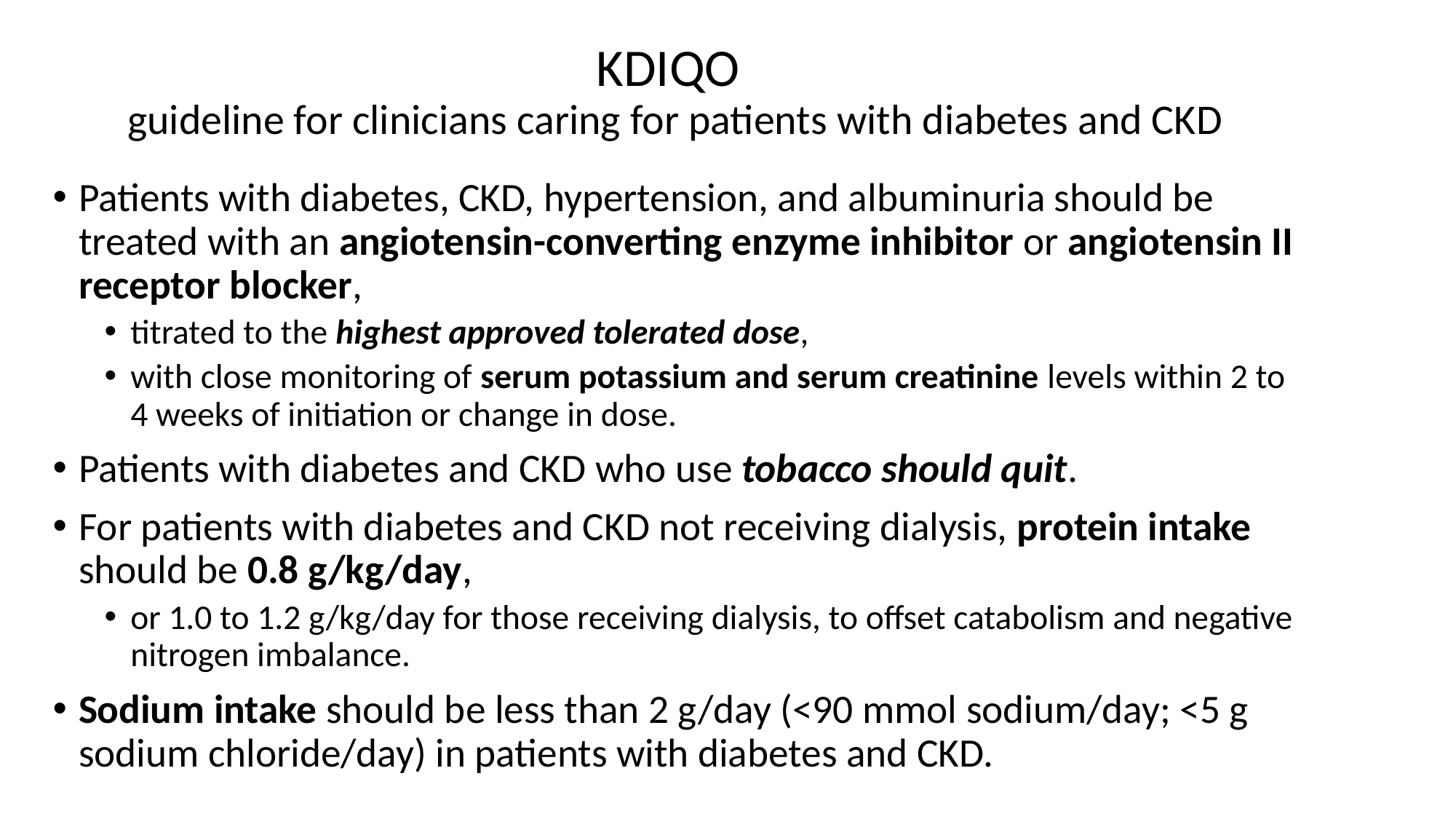

# KDIQO guideline for clinicians caring for patients with diabetes and CKD
Patients with diabetes, CKD, hypertension, and albuminuria should be treated with an angiotensin-converting enzyme inhibitor or angiotensin II receptor blocker,
titrated to the highest approved tolerated dose,
with close monitoring of serum potassium and serum creatinine levels within 2 to 4 weeks of initiation or change in dose.
Patients with diabetes and CKD who use tobacco should quit.
For patients with diabetes and CKD not receiving dialysis, protein intake should be 0.8 g/kg/day,
or 1.0 to 1.2 g/kg/day for those receiving dialysis, to offset catabolism and negative nitrogen imbalance.
Sodium intake should be less than 2 g/day (<90 mmol sodium/day; <5 g sodium chloride/day) in patients with diabetes and CKD.